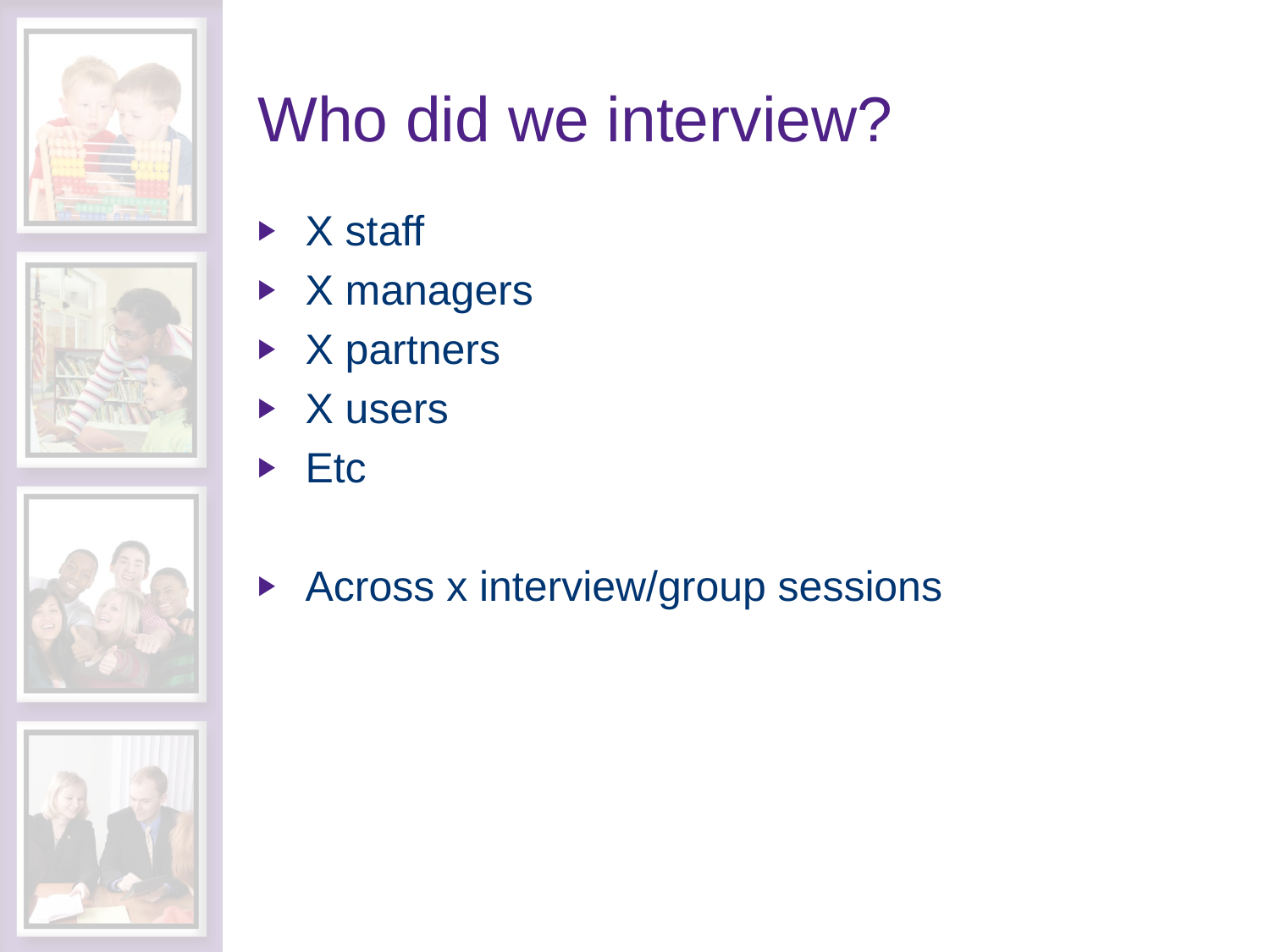

# Who did we interview?
X staff
X managers
X partners
X users
Etc

Across x interview/group sessions